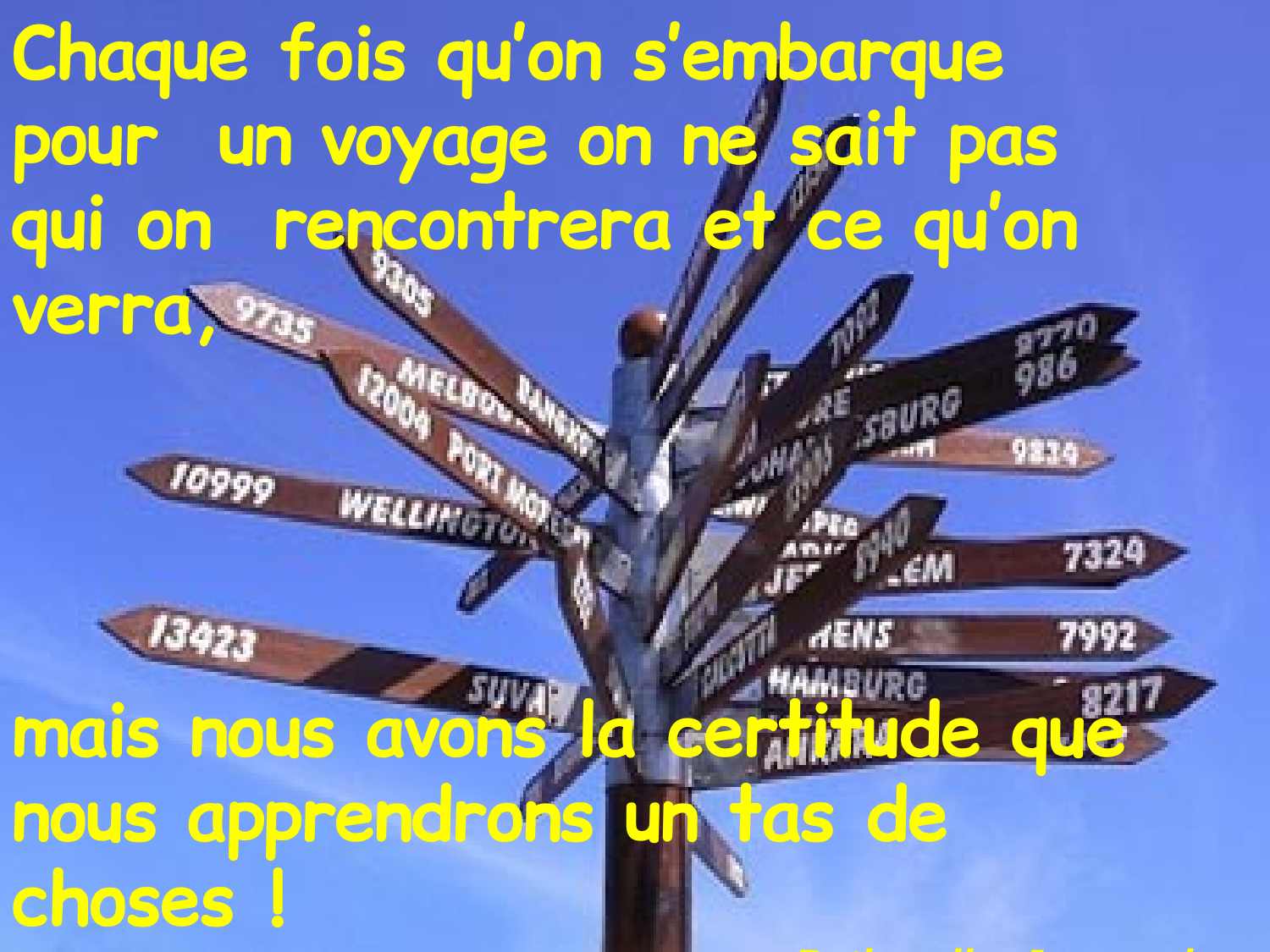

# Chaque fois qu’on s’embarque pour  un voyage on ne sait pas qui on  rencontrera et ce qu’on verra,
mais nous avons la certitude que  nous apprendrons un tas de choses !
Pathumika Jayusuriya